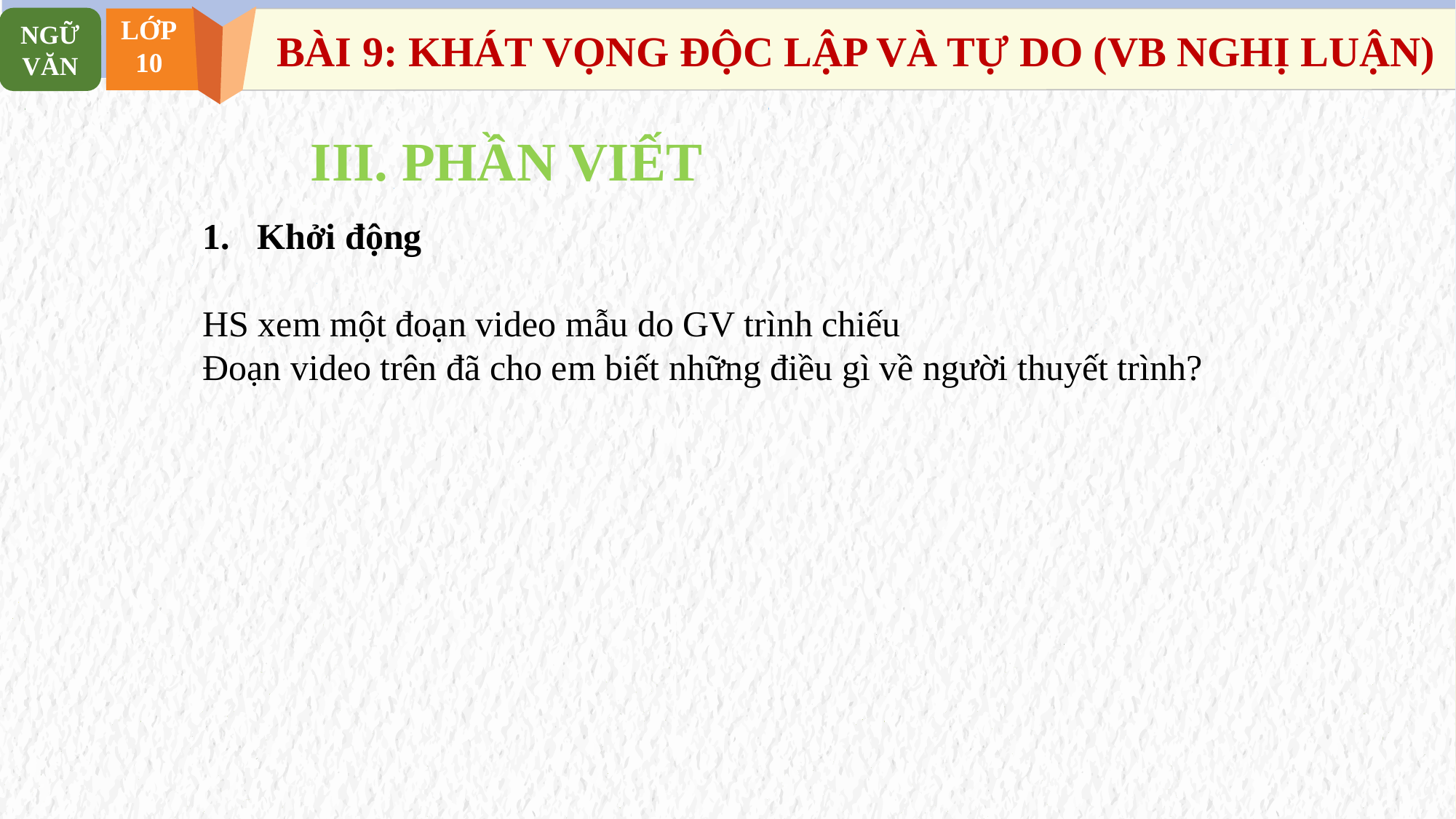

NGỮ VĂN

LỚP
10
BÀI 9: KHÁT VỌNG ĐỘC LẬP VÀ TỰ DO (VB NGHỊ LUẬN)
III. PHẦN VIẾT
Khởi động

HS xem một đoạn video mẫu do GV trình chiếu
Đoạn video trên đã cho em biết những điều gì về người thuyết trình?